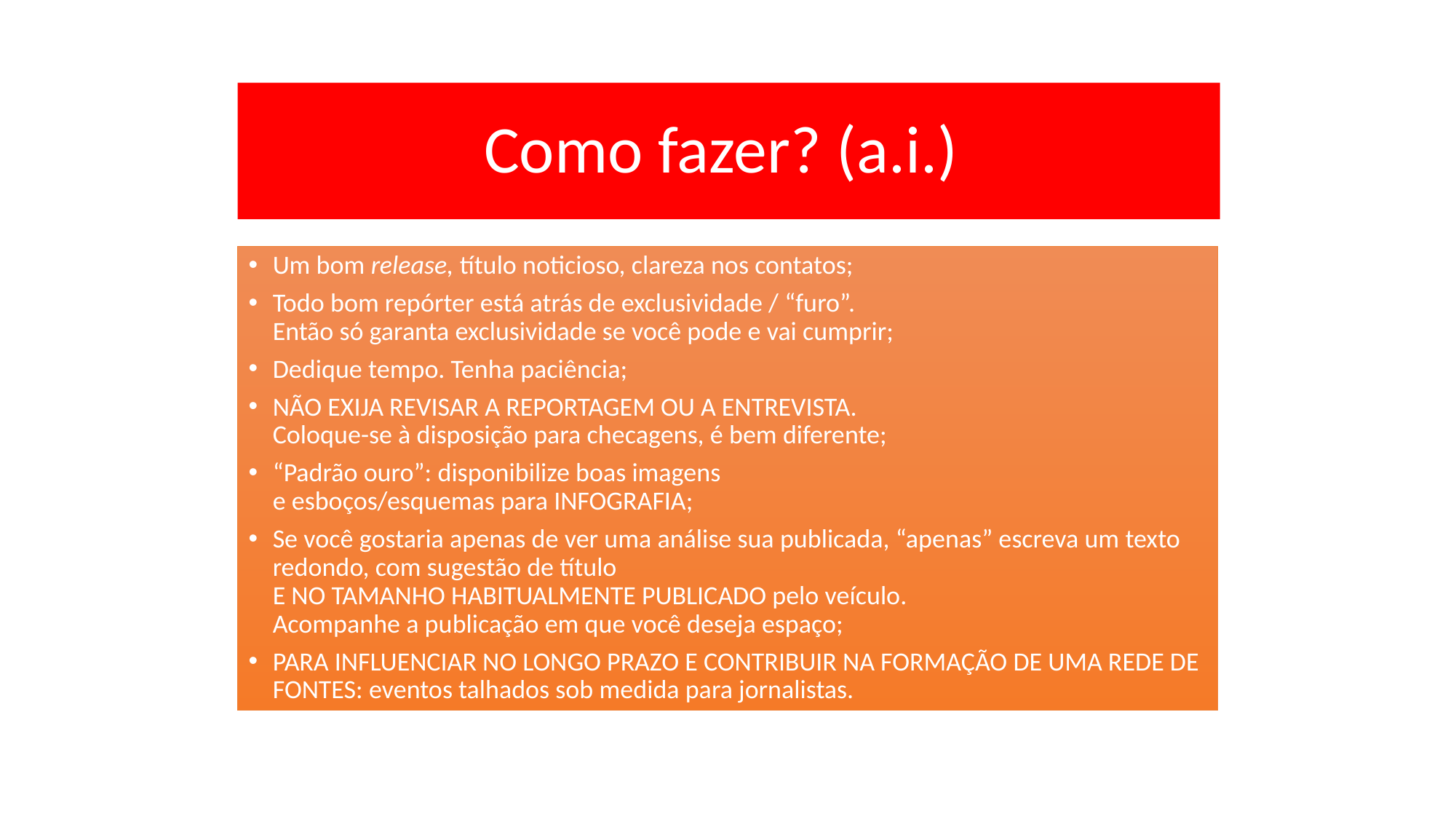

# Como fazer? (a.i.)
Um bom release, título noticioso, clareza nos contatos;
Todo bom repórter está atrás de exclusividade / “furo”.
Então só garanta exclusividade se você pode e vai cumprir;
Dedique tempo. Tenha paciência;
NÃO EXIJA REVISAR A REPORTAGEM OU A ENTREVISTA.
Coloque-se à disposição para checagens, é bem diferente;
“Padrão ouro”: disponibilize boas imagens
e esboços/esquemas para INFOGRAFIA;
Se você gostaria apenas de ver uma análise sua publicada, “apenas” escreva um texto redondo, com sugestão de título
E NO TAMANHO HABITUALMENTE PUBLICADO pelo veículo.
Acompanhe a publicação em que você deseja espaço;
PARA INFLUENCIAR NO LONGO PRAZO E CONTRIBUIR NA FORMAÇÃO DE UMA REDE DE FONTES: eventos talhados sob medida para jornalistas.